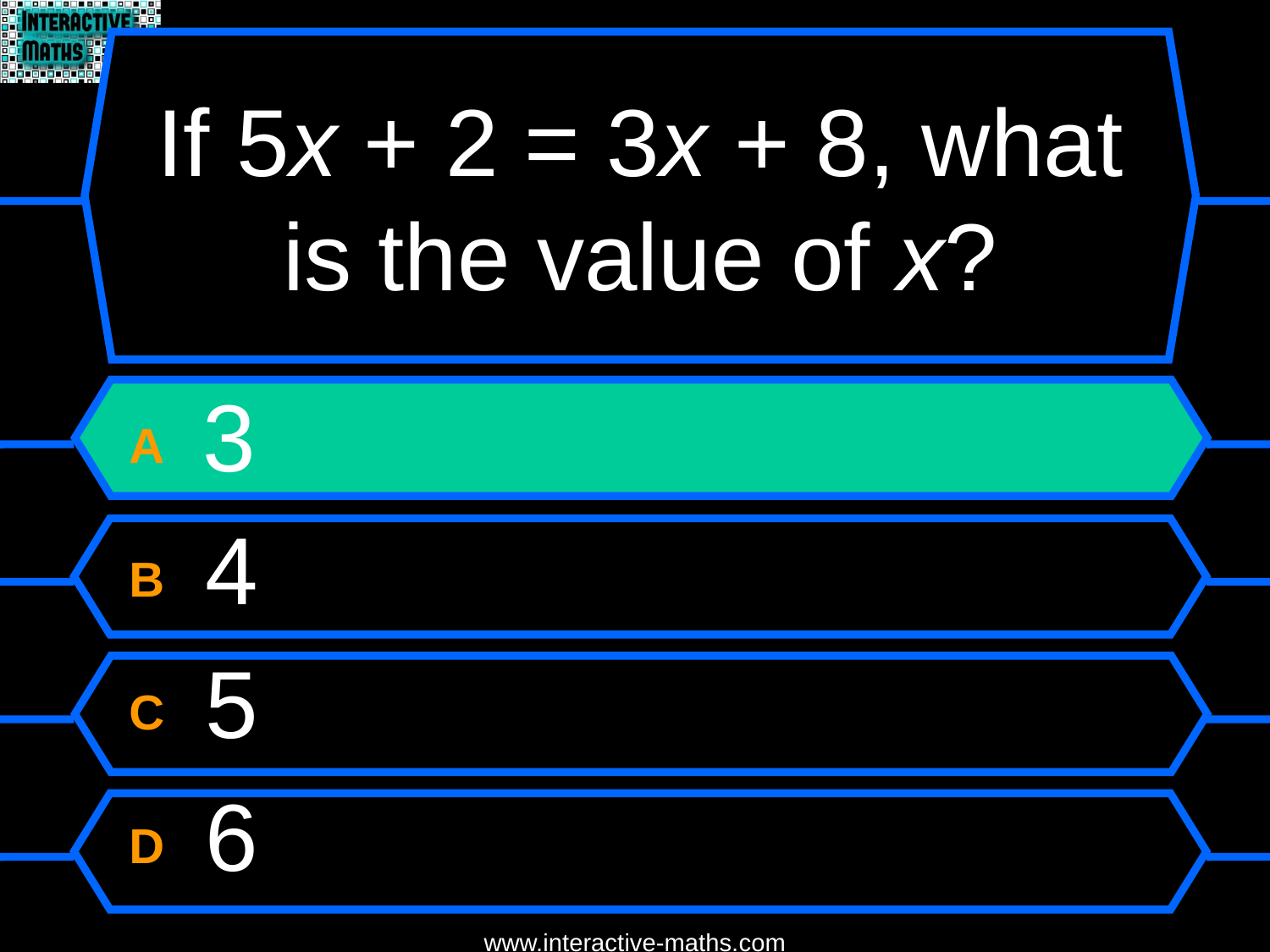

# If 5x + 2 = 3x + 8, what is the value of x?

A  3
B   4
C   5
D   6

www.interactive-maths.com